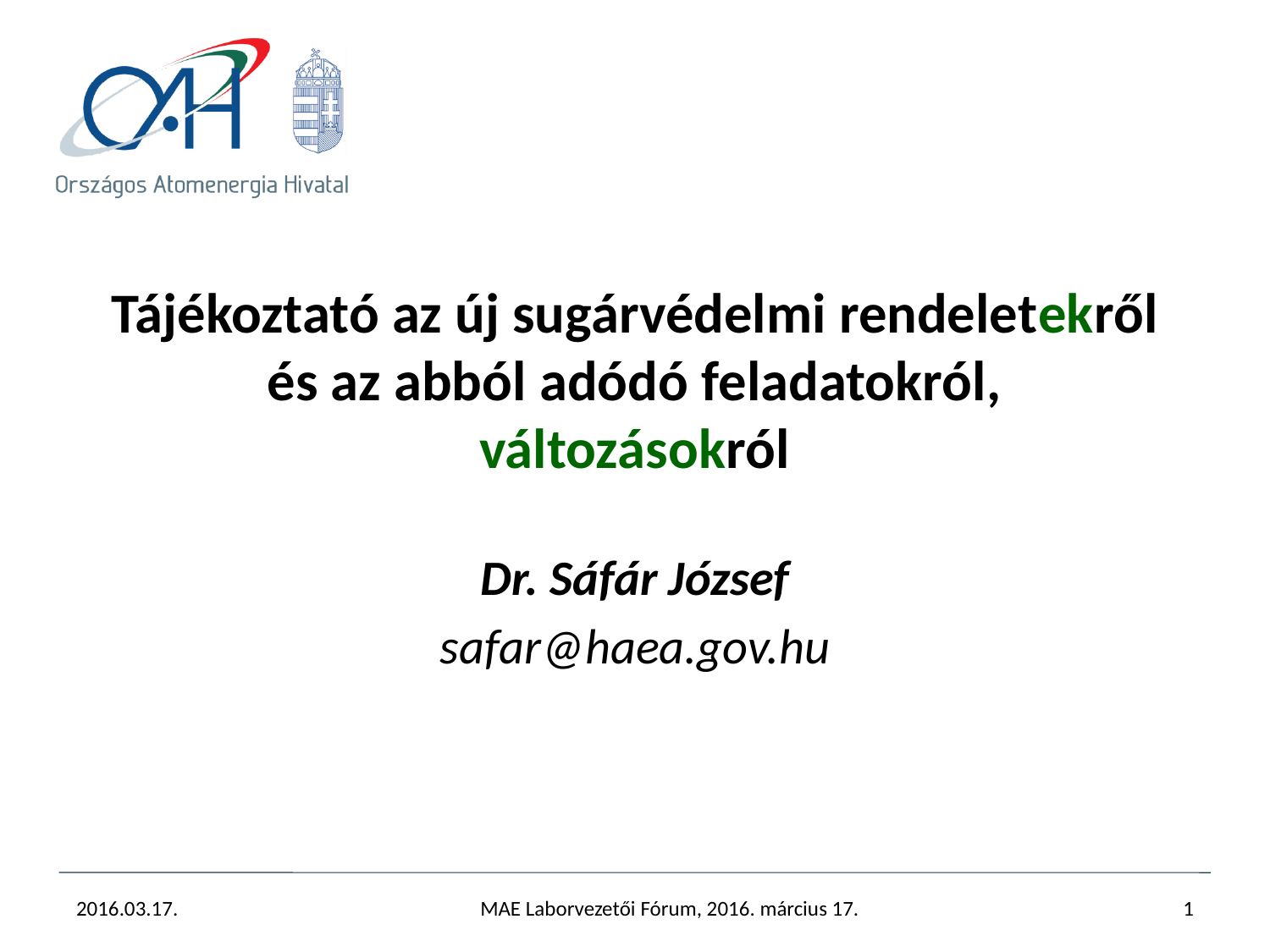

# Tájékoztató az új sugárvédelmi rendeletekről és az abból adódó feladatokról, változásokról
Dr. Sáfár József
safar@haea.gov.hu
2016.03.17.
MAE Laborvezetői Fórum, 2016. március 17.
1